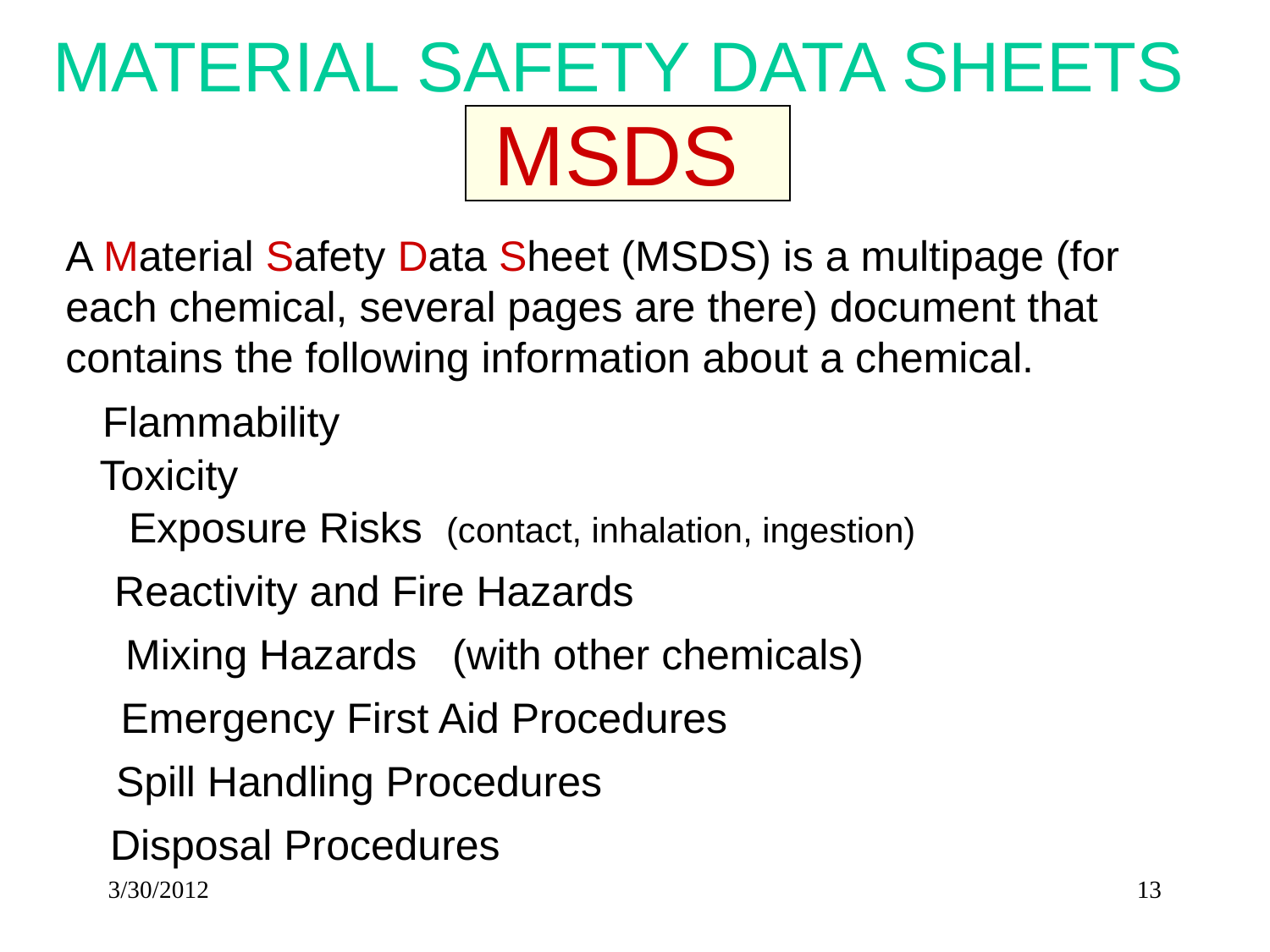

MATERIAL SAFETY DATA SHEETS
MSDS

A Material Safety Data Sheet (MSDS) is a multipage (for each chemical, several pages are there) document that contains the following information about a chemical.
Flammability
Toxicity
Exposure Risks  (contact, inhalation, ingestion)
Reactivity and Fire Hazards
Mixing Hazards   (with other chemicals)
Emergency First Aid Procedures
Spill Handling Procedures
Disposal Procedures
3/30/2012
13